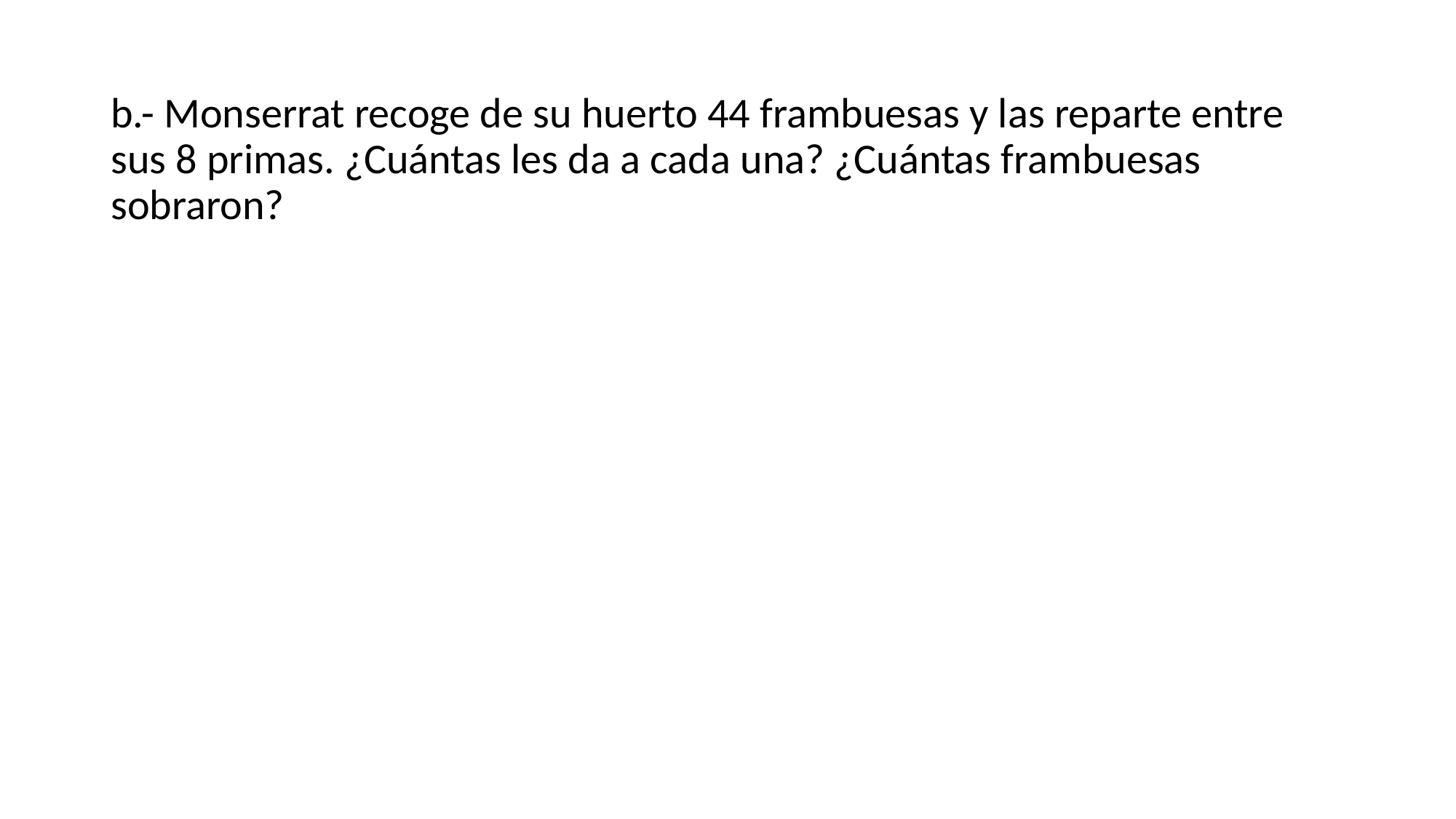

b.- Monserrat recoge de su huerto 44 frambuesas y las reparte entre sus 8 primas. ¿Cuántas les da a cada una? ¿Cuántas frambuesas sobraron?